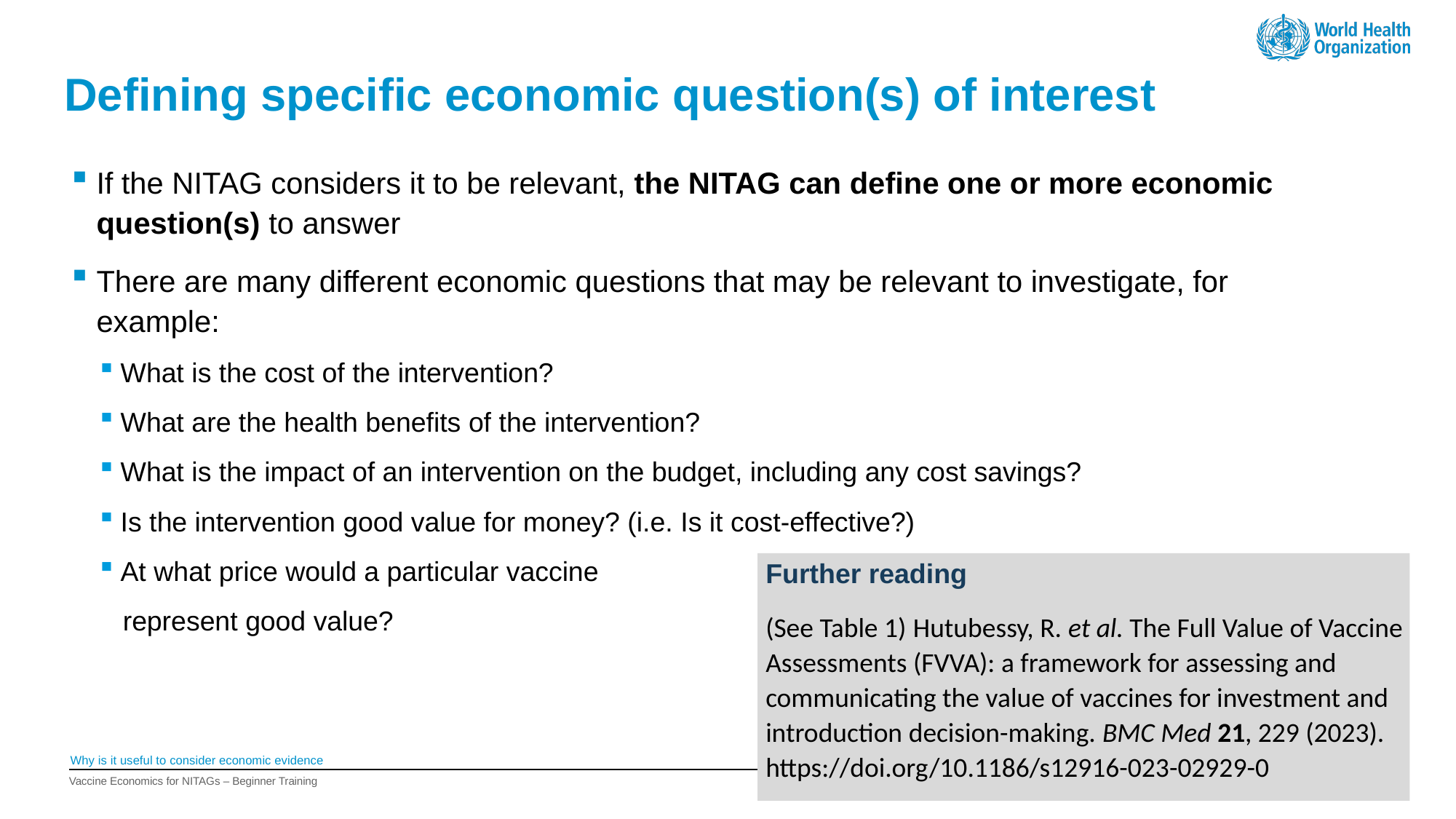

# Defining specific economic question(s) of interest
If the NITAG considers it to be relevant, the NITAG can define one or more economic question(s) to answer
There are many different economic questions that may be relevant to investigate, for example:
What is the cost of the intervention?
What are the health benefits of the intervention?
What is the impact of an intervention on the budget, including any cost savings?
Is the intervention good value for money? (i.e. Is it cost-effective?)
At what price would a particular vaccine
   represent good value?

Further reading
(See Table 1) Hutubessy, R. et al. The Full Value of Vaccine Assessments (FVVA): a framework for assessing and communicating the value of vaccines for investment and introduction decision-making. BMC Med 21, 229 (2023). https://doi.org/10.1186/s12916-023-02929-0

Why is it useful to consider economic evidence
Vaccine Economics for NITAGs – Beginner Training
16